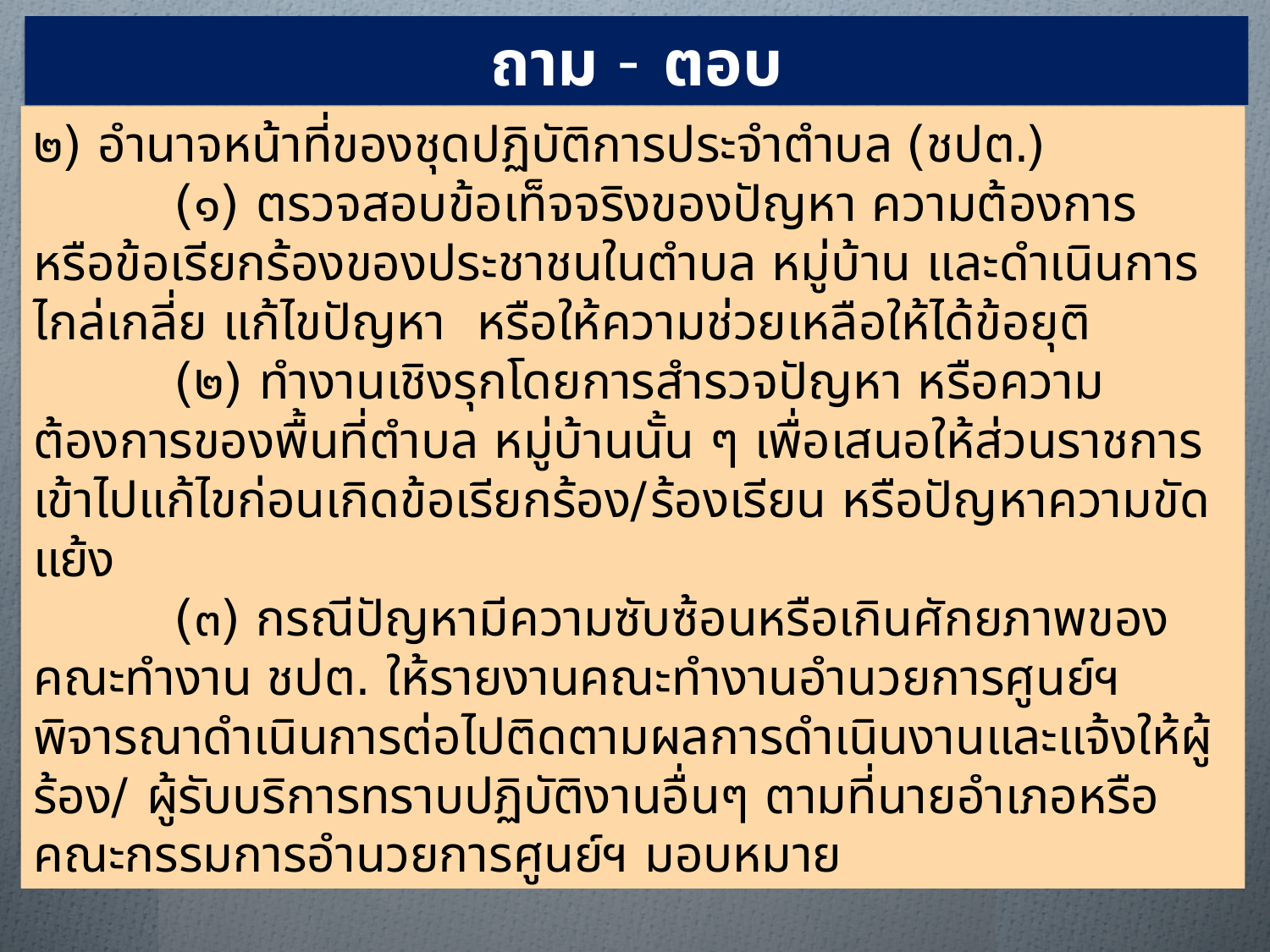

ถาม - ตอบ
๒) อำนาจหน้าที่ของชุดปฏิบัติการประจำตำบล (ชปต.)
	 (๑) ตรวจสอบข้อเท็จจริงของปัญหา ความต้องการ หรือข้อเรียกร้องของประชาชนในตำบล หมู่บ้าน และดำเนินการไกล่เกลี่ย แก้ไขปัญหา  หรือให้ความช่วยเหลือให้ได้ข้อยุติ
	 (๒) ทำงานเชิงรุกโดยการสำรวจปัญหา หรือความต้องการของพื้นที่ตำบล หมู่บ้านนั้น ๆ เพื่อเสนอให้ส่วนราชการเข้าไปแก้ไขก่อนเกิดข้อเรียกร้อง/ร้องเรียน หรือปัญหาความขัดแย้ง
	 (๓) กรณีปัญหามีความซับซ้อนหรือเกินศักยภาพของคณะทำงาน ชปต. ให้รายงานคณะทำงานอำนวยการศูนย์ฯ พิจารณาดำเนินการต่อไปติดตามผลการดำเนินงานและแจ้งให้ผู้ร้อง/ ผู้รับบริการทราบปฏิบัติงานอื่นๆ ตามที่นายอำเภอหรือคณะกรรมการอำนวยการศูนย์ฯ มอบหมาย